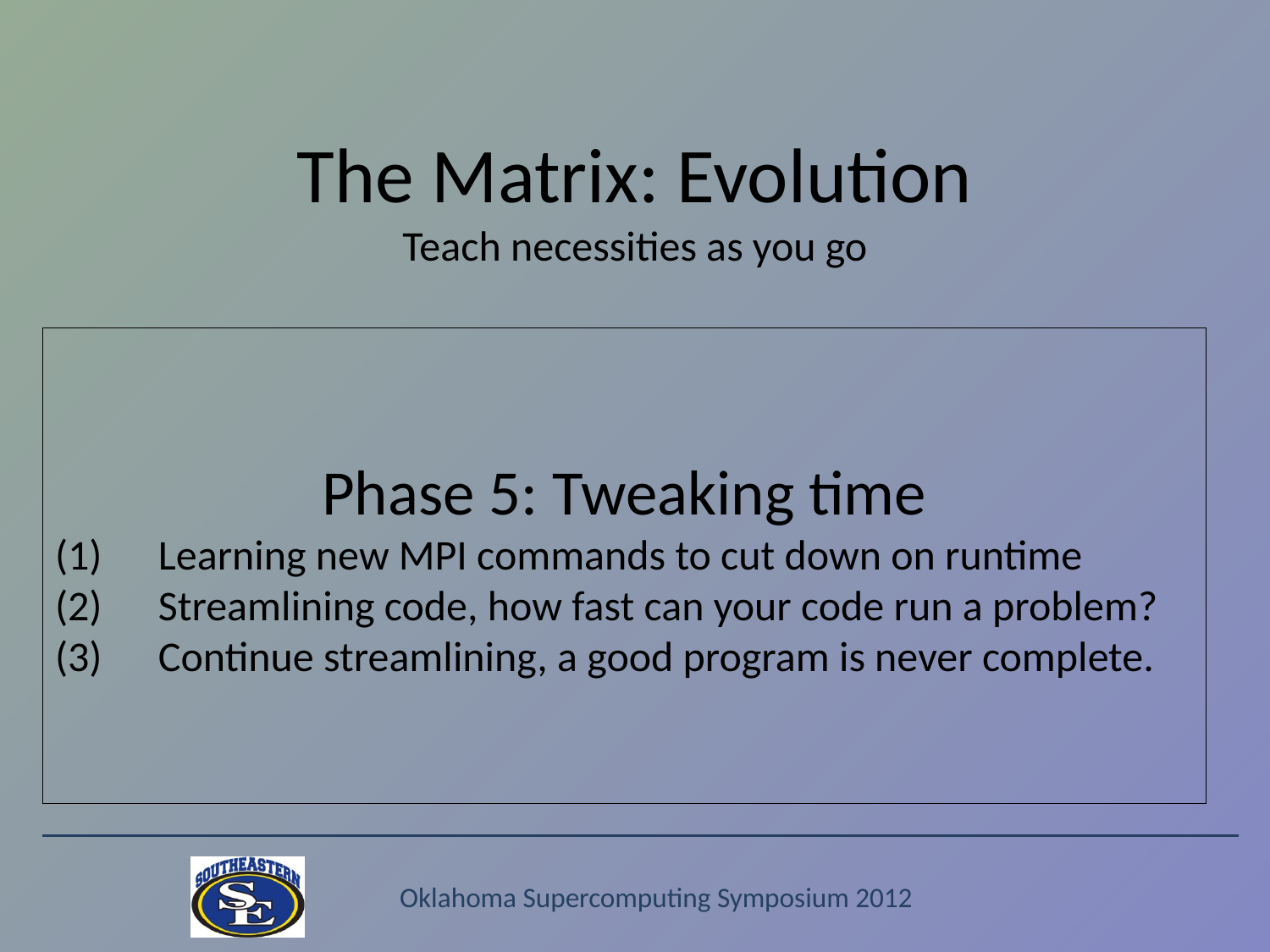

# The Matrix: Evolution Teach necessities as you go
Phase 5: Tweaking time
Learning new MPI commands to cut down on runtime
Streamlining code, how fast can your code run a problem?
Continue streamlining, a good program is never complete.